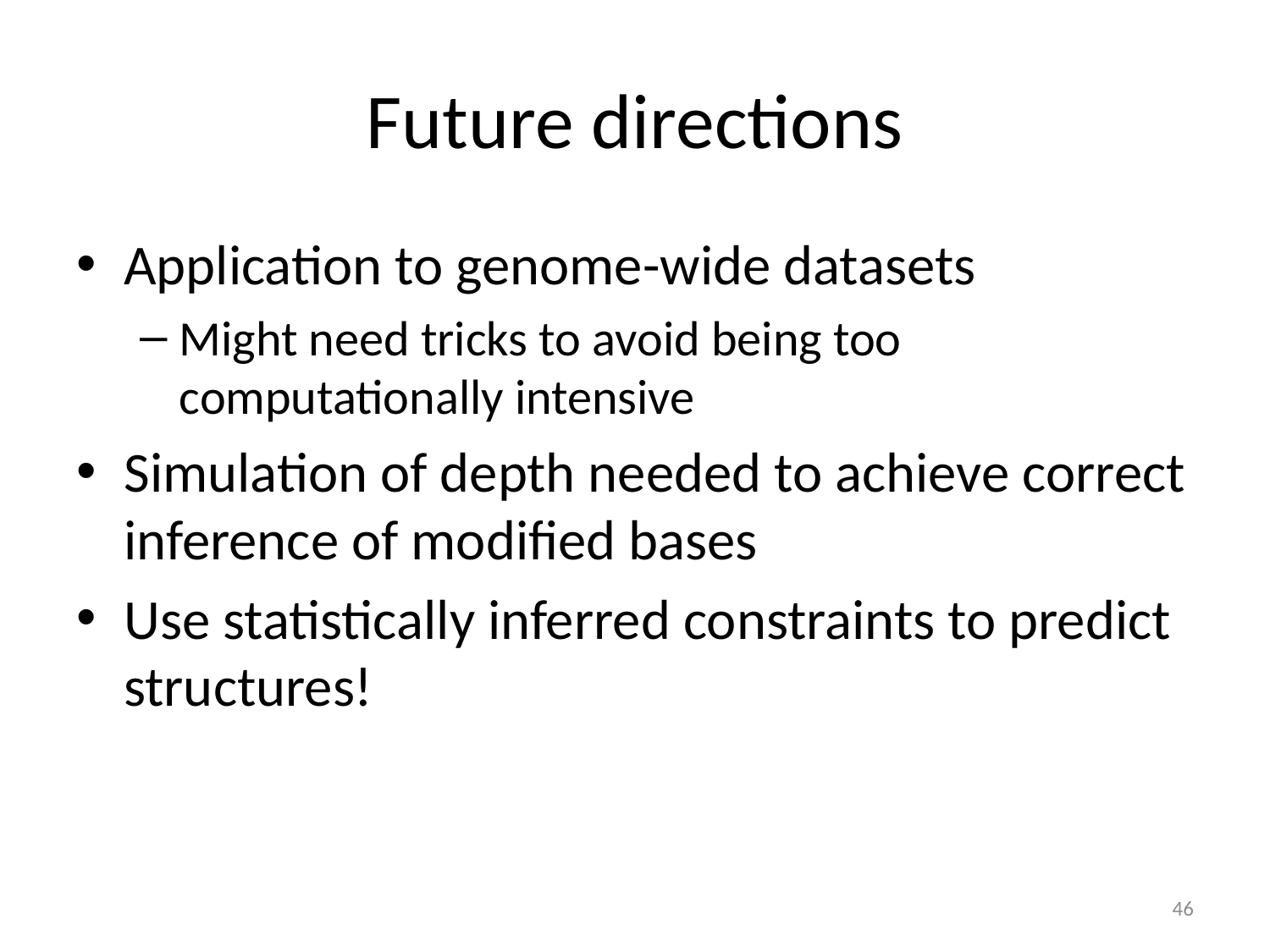

# Future directions
Application to genome-wide datasets
Might need tricks to avoid being too computationally intensive
Simulation of depth needed to achieve correct inference of modified bases
Use statistically inferred constraints to predict structures!
46